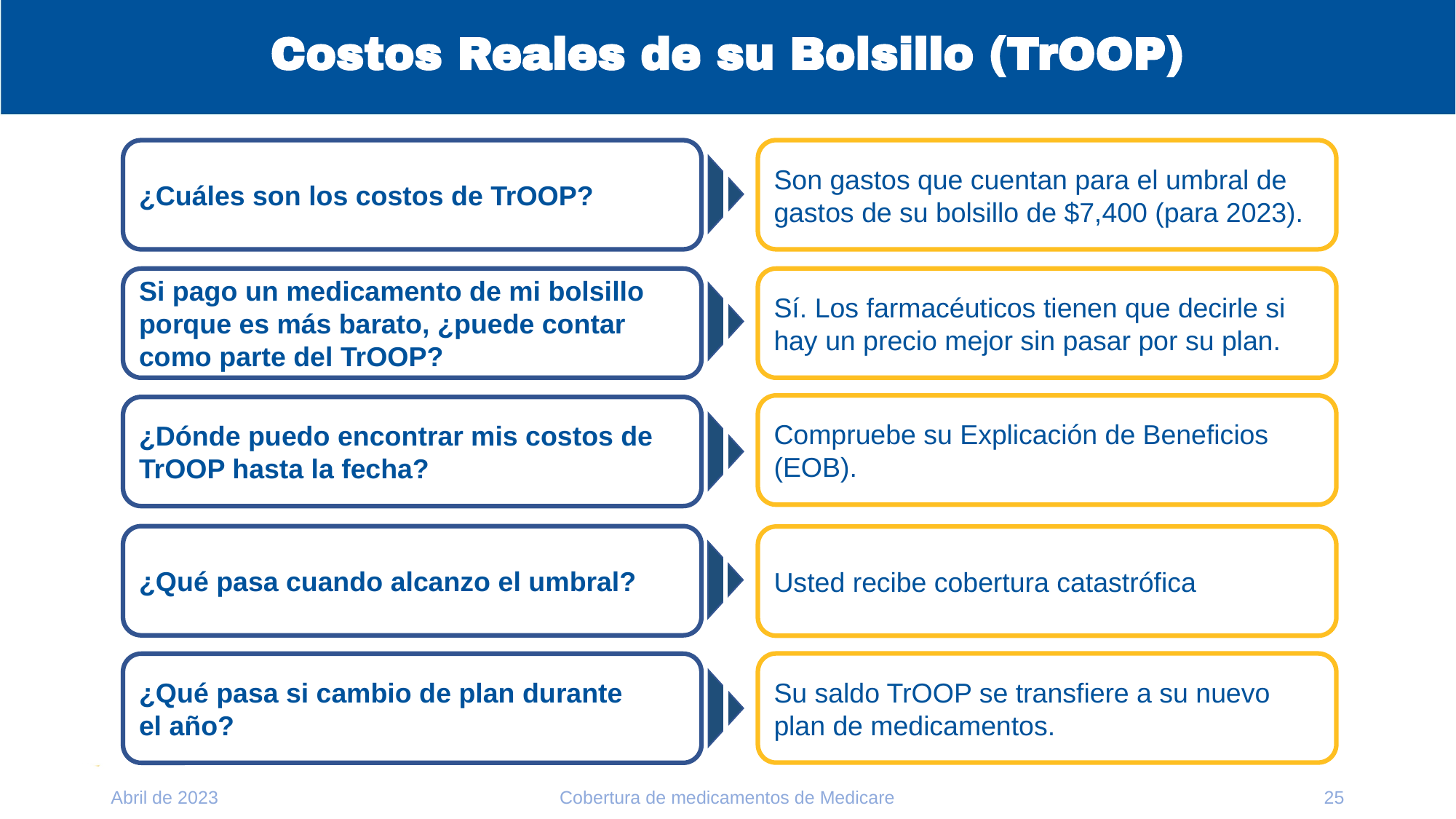

# Costos Reales de su Bolsillo (TrOOP)
Son gastos que cuentan para el umbral de gastos de su bolsillo de $7,400 (para 2023).

¿Cuáles son los costos de TrOOP?

Sí. Los farmacéuticos tienen que decirle si hay un precio mejor sin pasar por su plan.

Si pago un medicamento de mi bolsillo porque es más barato, ¿puede contar como parte del TrOOP?

Compruebe su Explicación de Beneficios (EOB).

¿Dónde puedo encontrar mis costos de TrOOP hasta la fecha?

¿Qué pasa cuando alcanzo el umbral?

Usted recibe cobertura catastrófica
Su saldo TrOOP se transfiere a su nuevo plan de medicamentos.

¿Qué pasa si cambio de plan durante
el año?

Abril de 2023
Cobertura de medicamentos de Medicare
25